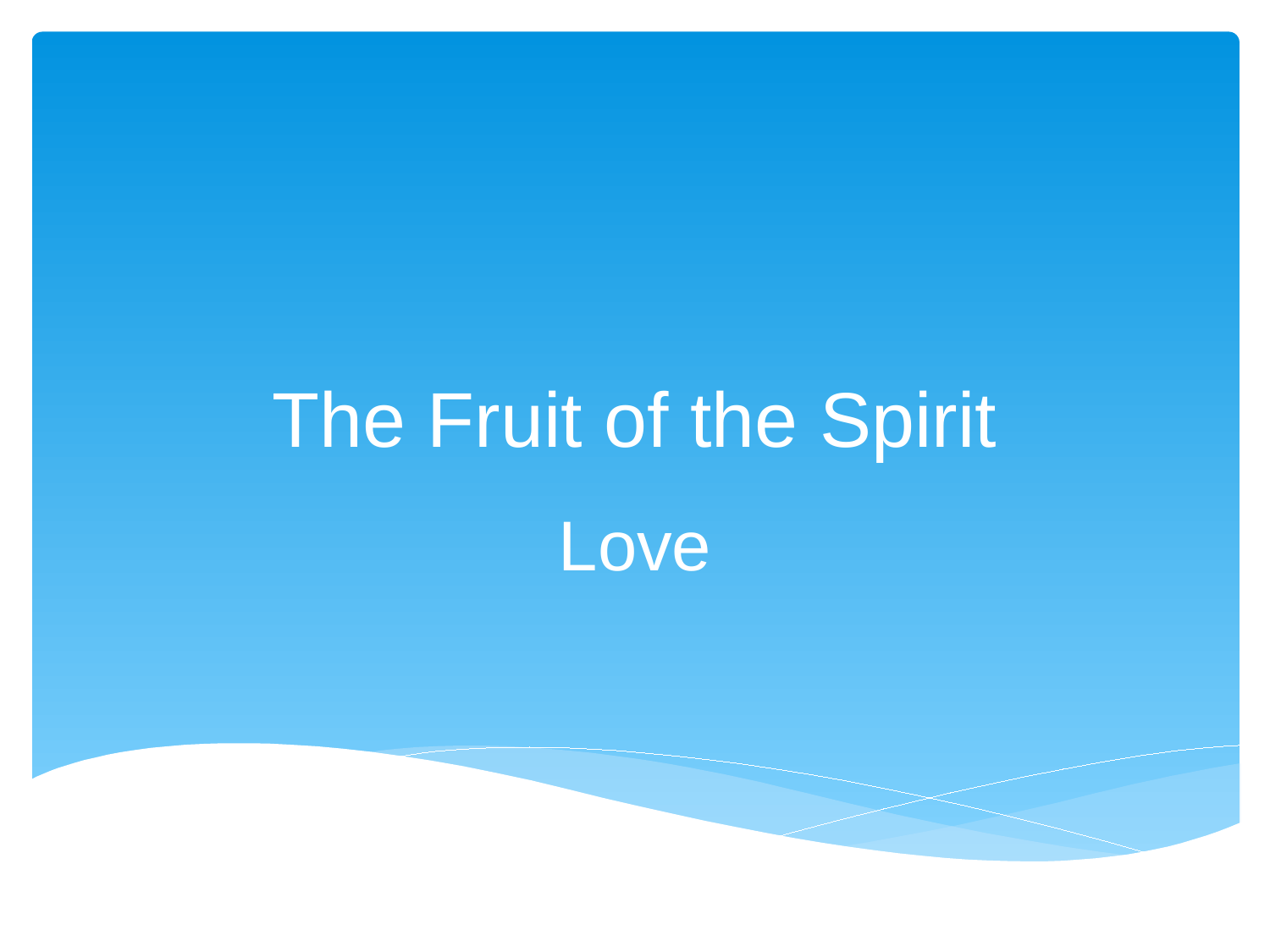

# The Fruit of the Spirit
Love